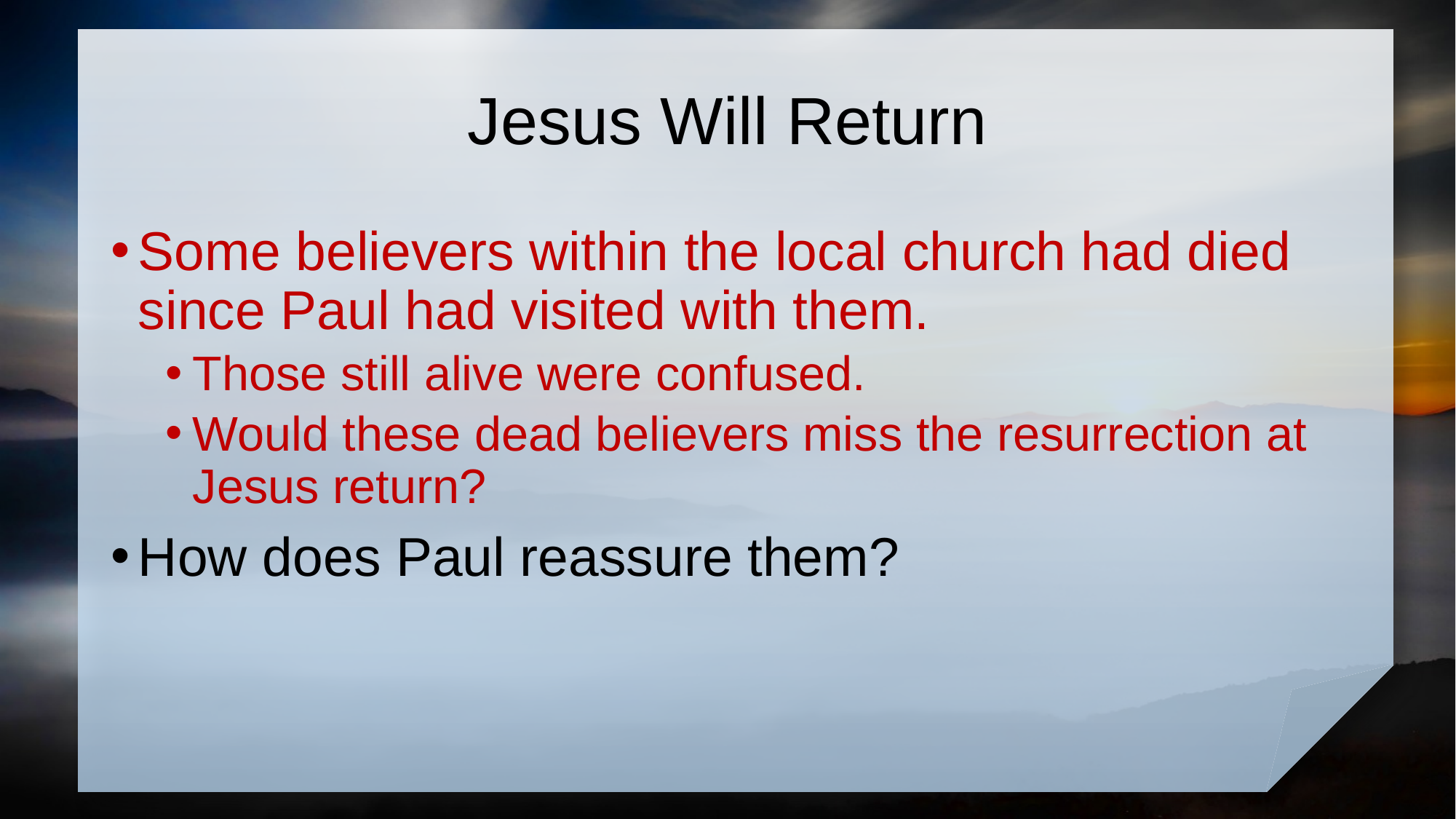

# Jesus Will Return
Some believers within the local church had died since Paul had visited with them.
Those still alive were confused.
Would these dead believers miss the resurrection at Jesus return?
How does Paul reassure them?